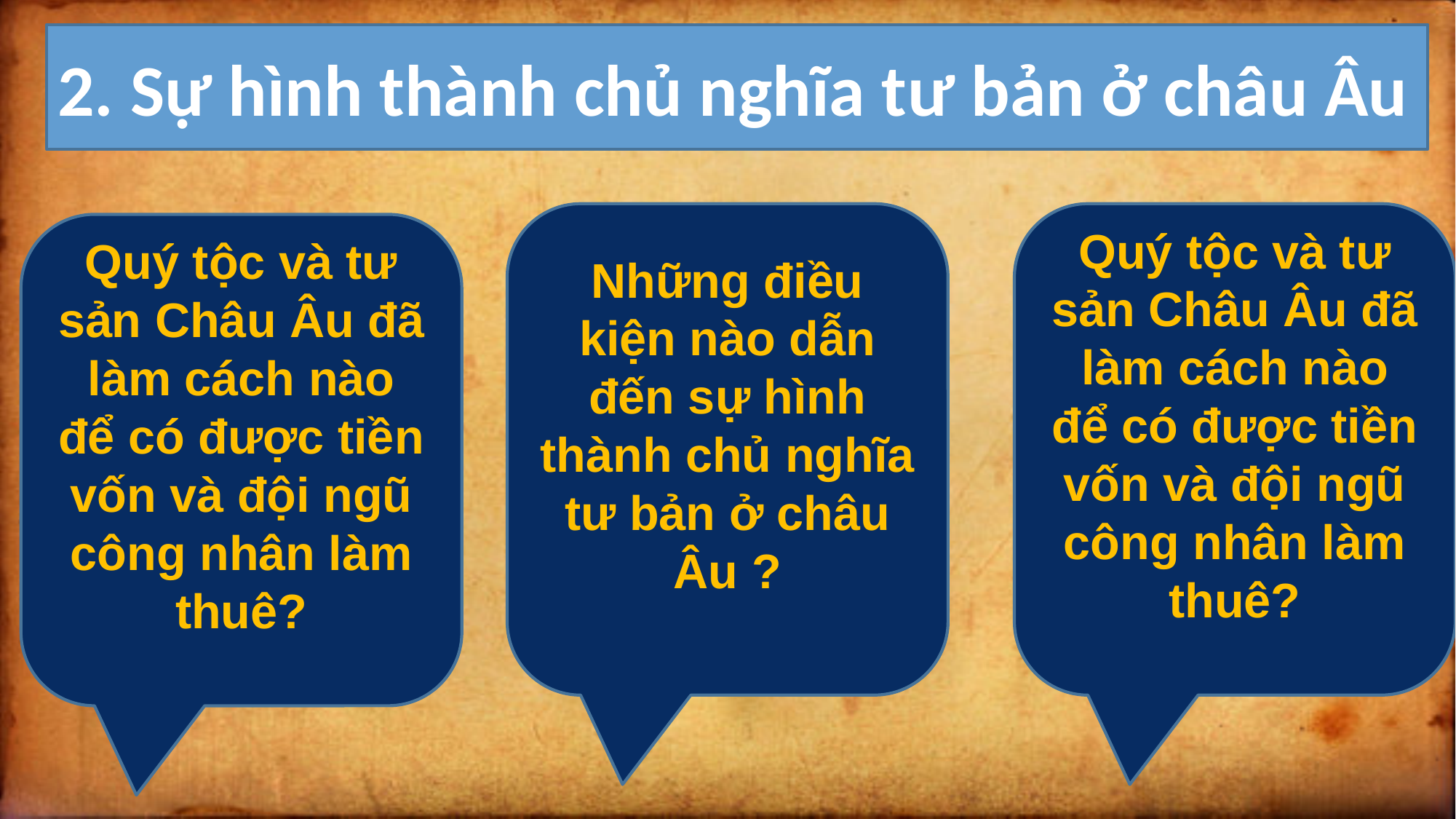

# 2. Sự hình thành chủ nghĩa tư bản ở châu Âu
Quý tộc và tư sản Châu Âu đã làm cách nào để có được tiền vốn và đội ngũ công nhân làm thuê?

Những điều kiện nào dẫn đến sự hình thành chủ nghĩa tư bản ở châu Âu ?

Quý tộc và tư sản Châu Âu đã làm cách nào để có được tiền vốn và đội ngũ công nhân làm thuê?